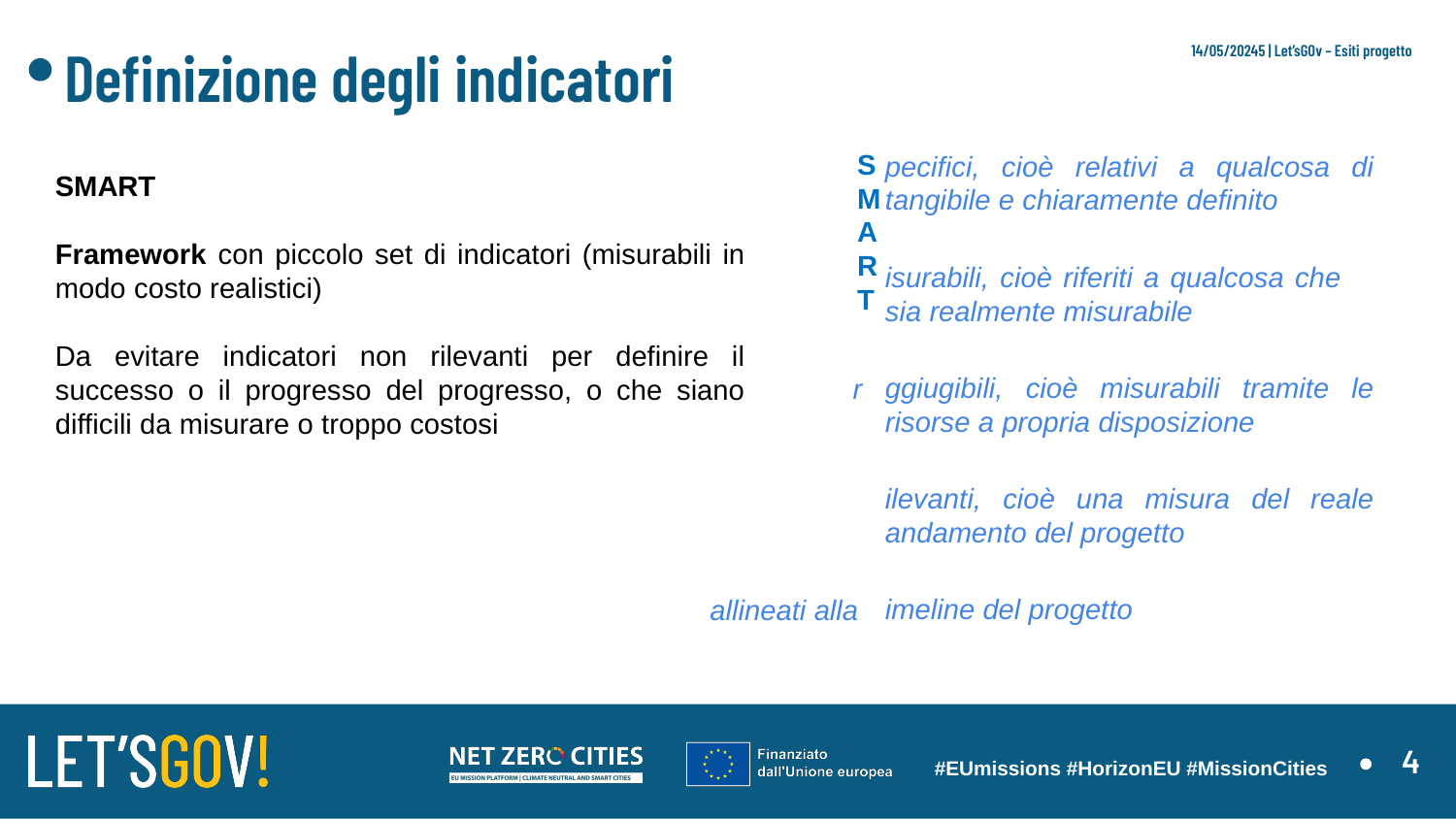

# Definizione degli indicatori
14/05/20245 | Let’sGOv – Esiti progetto
S  M  A  R  T
pecifici, cioè relativi a qualcosa di tangibile e chiaramente definito
SMART

Framework con piccolo set di indicatori (misurabili in modo costo realistici)

Da evitare indicatori non rilevanti per definire il successo o il progresso del progresso, o che siano difficili da misurare o troppo costosi

isurabili, cioè riferiti a qualcosa che sia realmente misurabile
ggiugibili, cioè misurabili tramite le risorse a propria disposizione
r
ilevanti, cioè una misura del reale andamento del progetto
imeline del progetto
allineati alla